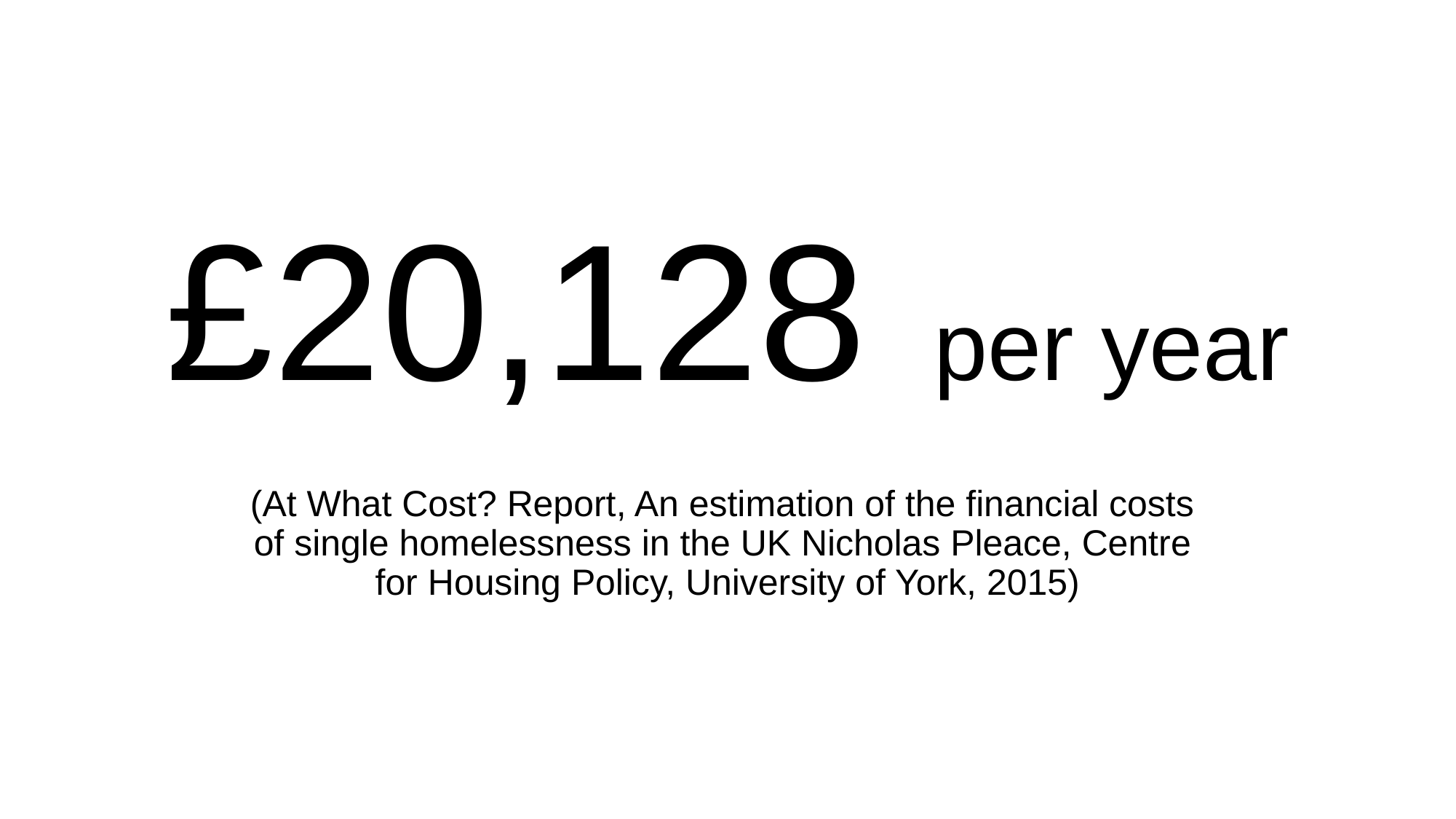

£20,128 per year
(At What Cost? Report, An estimation of the financial costs
of single homelessness in the UK Nicholas Pleace, Centre
for Housing Policy, University of York, 2015)